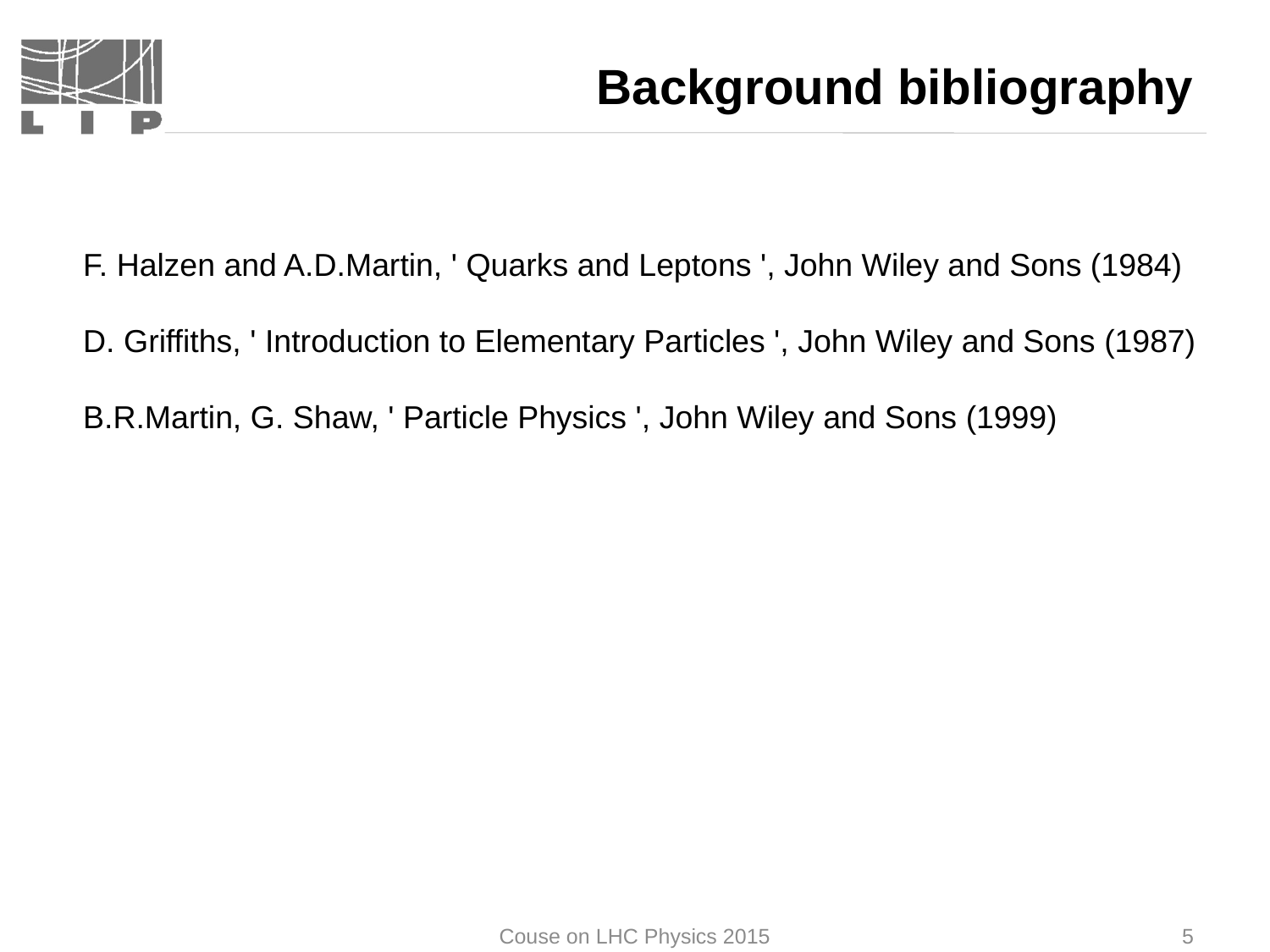

# Background bibliography
F. Halzen and A.D.Martin, ' Quarks and Leptons ', John Wiley and Sons (1984)

D. Griffiths, ' Introduction to Elementary Particles ', John Wiley and Sons (1987)

B.R.Martin, G. Shaw, ' Particle Physics ', John Wiley and Sons (1999)
Couse on LHC Physics 2015
5